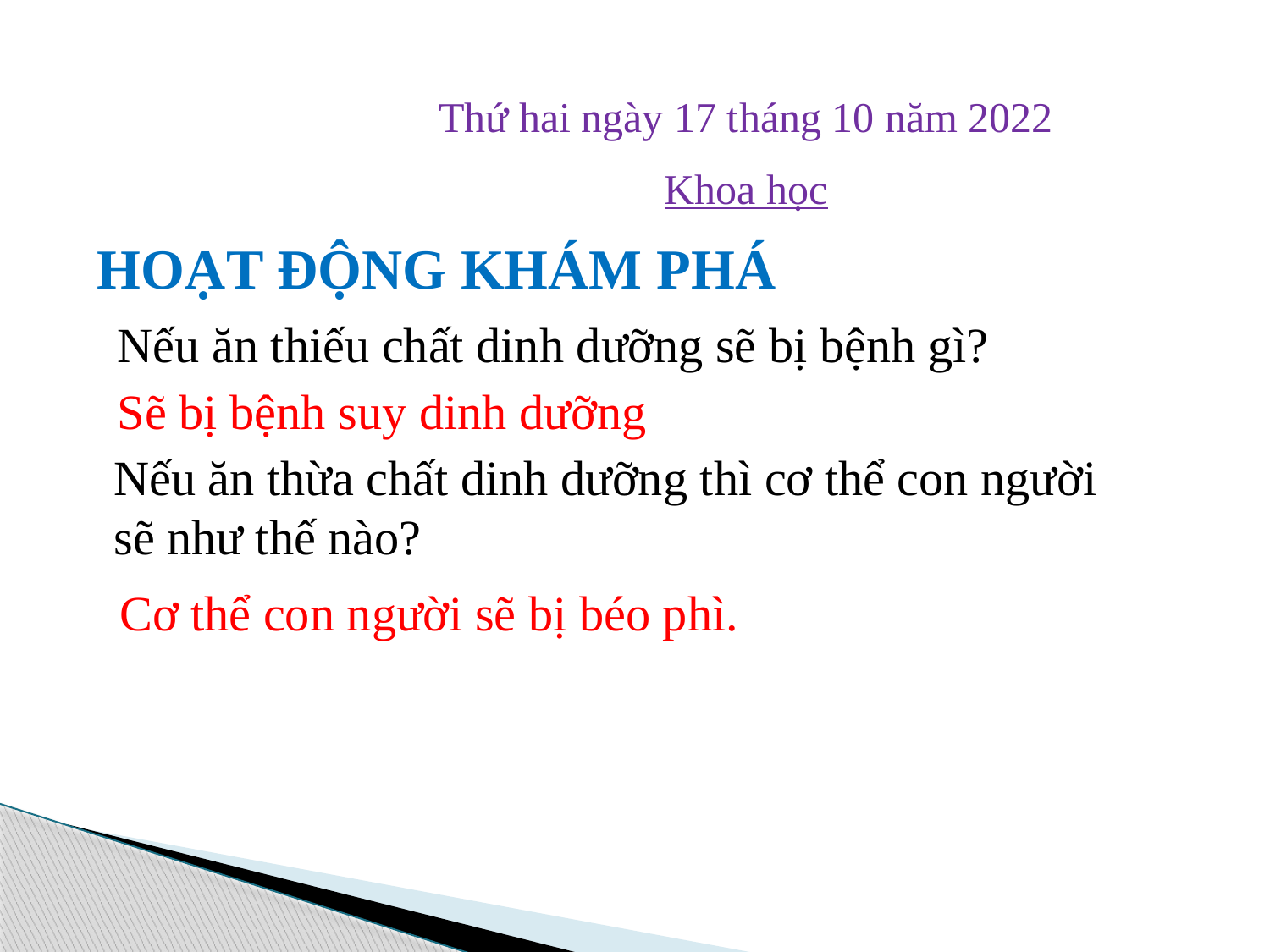

Thứ hai ngày 17 tháng 10 năm 2022
                     Khoa học

HOẠT ĐỘNG KHÁM PHÁ
Nếu ăn thiếu chất dinh dưỡng sẽ bị bệnh gì?

Sẽ bị bệnh suy dinh dưỡng

Nếu ăn thừa chất dinh dưỡng thì cơ thể con người sẽ như thế nào?

 Cơ thể con người sẽ bị béo phì.